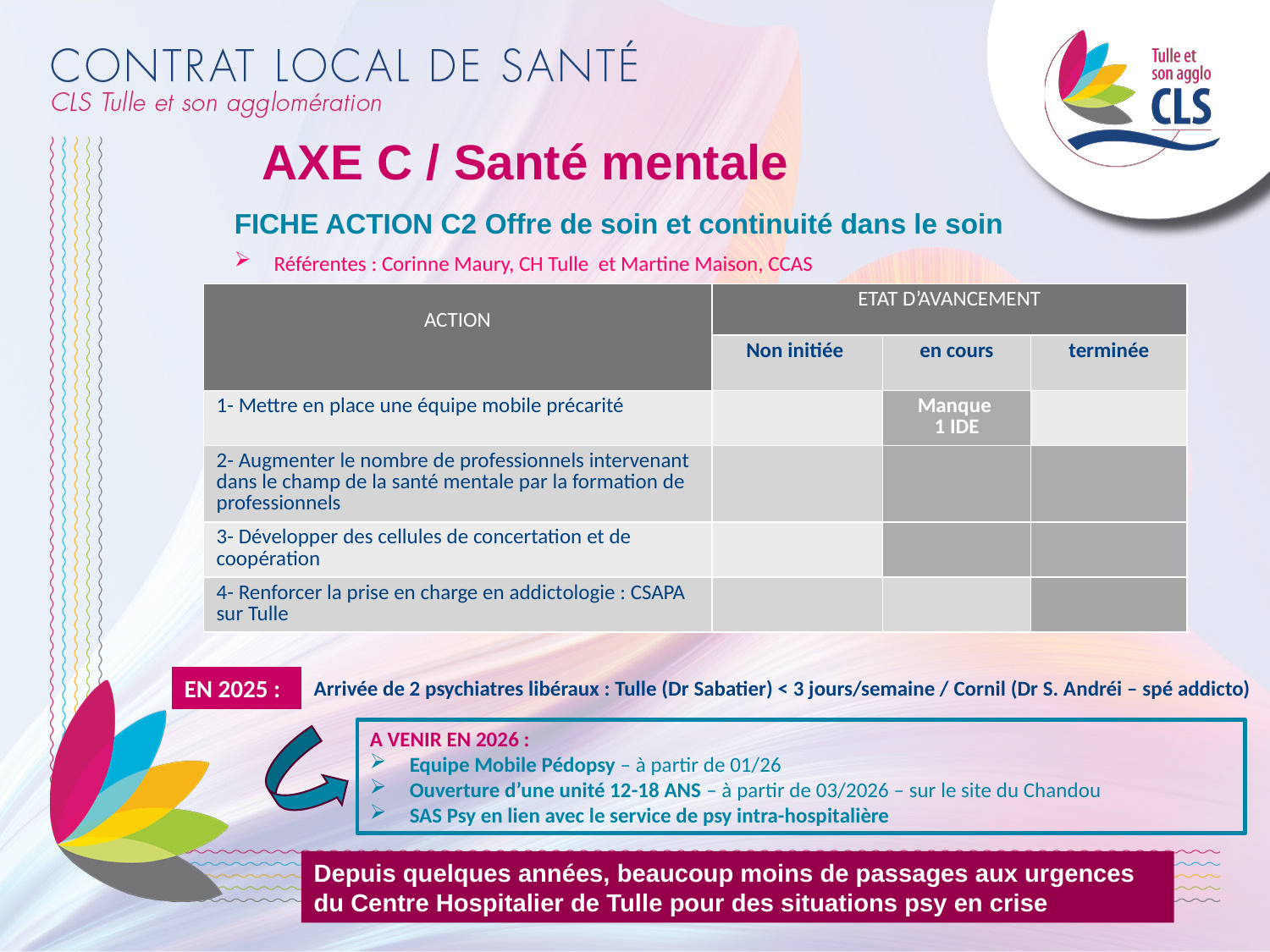

AXE C / Santé mentale
FICHE ACTION C2 Offre de soin et continuité dans le soin

Référentes : Corinne Maury, CH Tulle  et Martine Maison, CCAS
| ACTION | ETAT D’AVANCEMENT |  |  |
| --- | --- | --- | --- |
|  | Non initiée | en cours | terminée |
| 1- Mettre en place une équipe mobile précarité |  | Manque 1 IDE |  |
| 2- Augmenter le nombre de professionnels intervenant dans le champ de la santé mentale par la formation de professionnels |  |  |  |
| 3- Développer des cellules de concertation et de coopération |  |  |  |
| 4- Renforcer la prise en charge en addictologie : CSAPA sur Tulle |  |  |  |
EN 2025 :
Arrivée de 2 psychiatres libéraux : Tulle (Dr Sabatier) < 3 jours/semaine / Cornil (Dr S. Andréi – spé addicto)
A VENIR EN 2026 :
Equipe Mobile Pédopsy – à partir de 01/26
Ouverture d’une unité 12-18 ANS – à partir de 03/2026 – sur le site du Chandou
SAS Psy en lien avec le service de psy intra-hospitalière

Depuis quelques années, beaucoup moins de passages aux urgences du Centre Hospitalier de Tulle pour des situations psy en crise